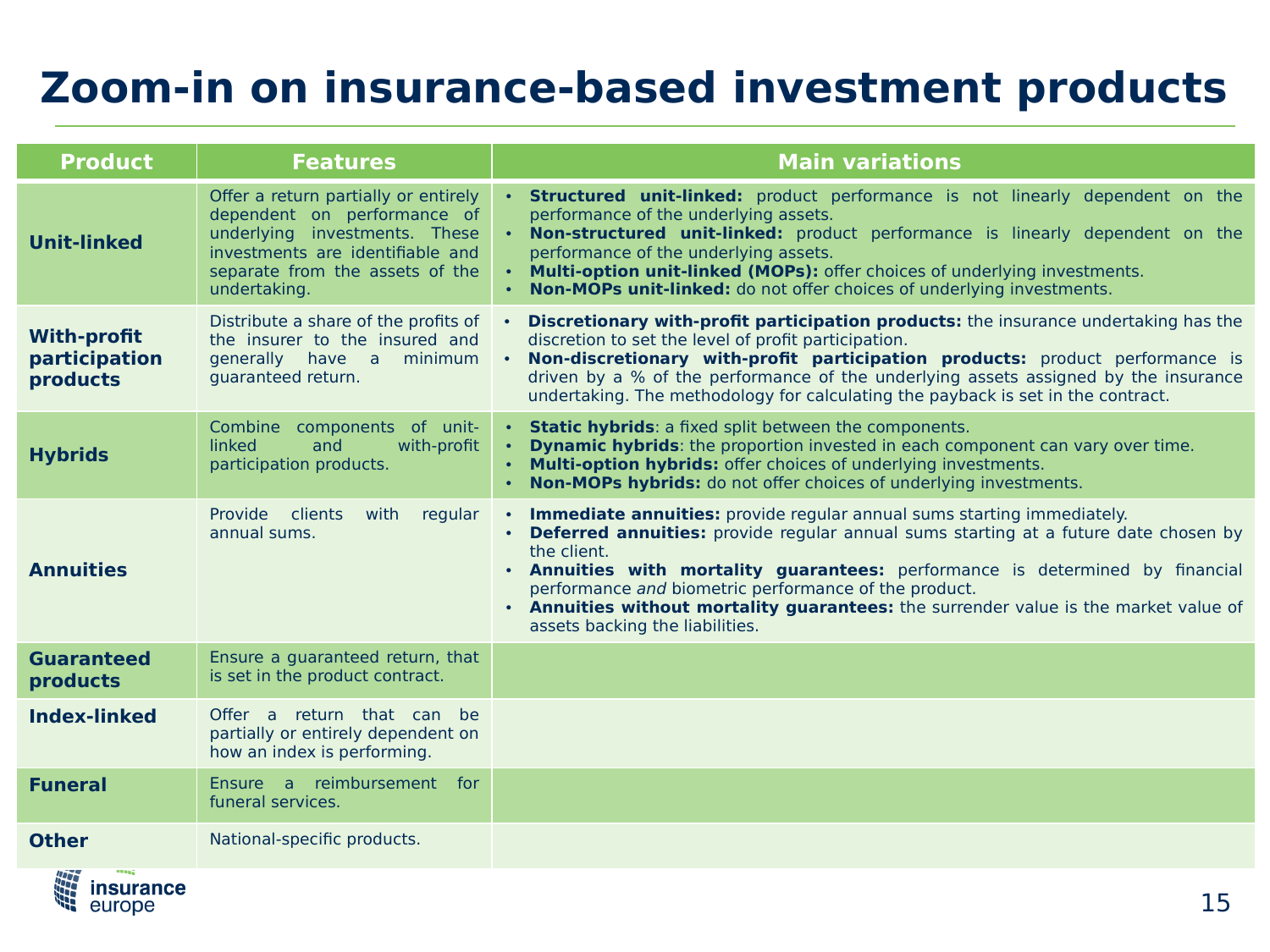

# Zoom-in on insurance-based investment products
| Product | Features | Main variations |
| --- | --- | --- |
| Unit-linked | Offer a return partially or entirely dependent on performance of underlying investments. These investments are identifiable and separate from the assets of the undertaking. | Structured unit-linked: product performance is not linearly dependent on the performance of the underlying assets. Non-structured unit-linked: product performance is linearly dependent on the performance of the underlying assets. Multi-option unit-linked (MOPs): offer choices of underlying investments. Non-MOPs unit-linked: do not offer choices of underlying investments. |
| With-profit participation products | Distribute a share of the profits of the insurer to the insured and generally have a minimum guaranteed return. | Discretionary with-profit participation products: the insurance undertaking has the discretion to set the level of profit participation. Non-discretionary with-profit participation products: product performance is driven by a % of the performance of the underlying assets assigned by the insurance undertaking. The methodology for calculating the payback is set in the contract. |
| Hybrids | Combine components of unit-linked and with-profit participation products. | Static hybrids: a fixed split between the components. Dynamic hybrids: the proportion invested in each component can vary over time. Multi-option hybrids: offer choices of underlying investments. Non-MOPs hybrids: do not offer choices of underlying investments. |
| Annuities | Provide clients with regular annual sums. | Immediate annuities: provide regular annual sums starting immediately. Deferred annuities: provide regular annual sums starting at a future date chosen by the client. Annuities with mortality guarantees: performance is determined by financial performance and biometric performance of the product. Annuities without mortality guarantees: the surrender value is the market value of assets backing the liabilities. |
| Guaranteed products | Ensure a guaranteed return, that is set in the product contract. |  |
| Index-linked | Offer a return that can be partially or entirely dependent on how an index is performing. |  |
| Funeral | Ensure a reimbursement for funeral services. |  |
| Other | National-specific products. |  |
15